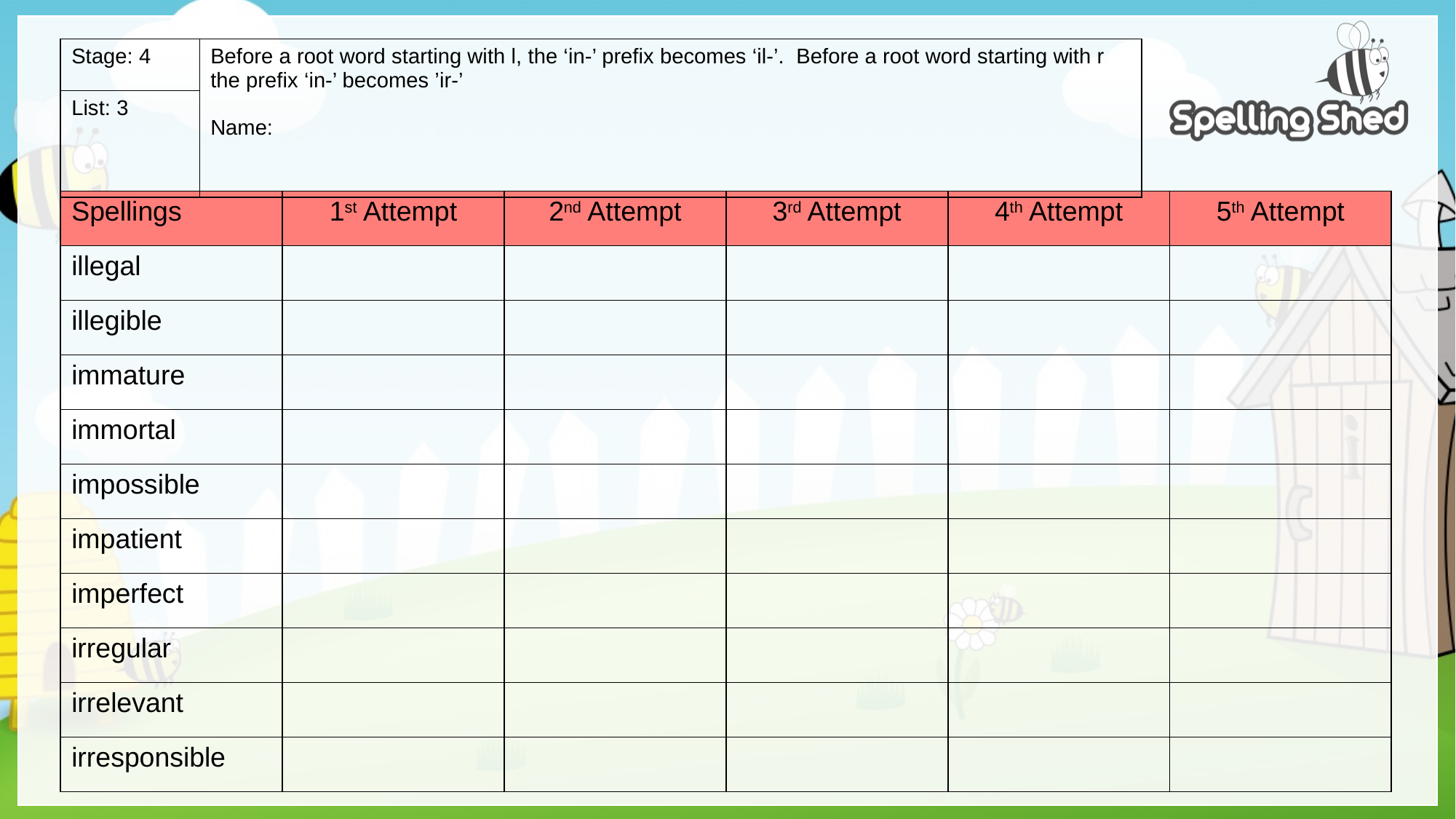

| Stage: 4 | Before a root word starting with l, the ‘in-’ prefix becomes ‘il-’. Before a root word starting with r the prefix ‘in-’ becomes ’ir-’ Name: |
| --- | --- |
| List: 3 |  |
| Spellings | 1st Attempt | 2nd Attempt | 3rd Attempt | 4th Attempt | 5th Attempt |
| --- | --- | --- | --- | --- | --- |
| illegal |  |  |  |  |  |
| illegible |  |  |  |  |  |
| immature |  |  |  |  |  |
| immortal |  |  |  |  |  |
| impossible |  |  |  |  |  |
| impatient |  |  |  |  |  |
| imperfect |  |  |  |  |  |
| irregular |  |  |  |  |  |
| irrelevant |  |  |  |  |  |
| irresponsible |  |  |  |  |  |